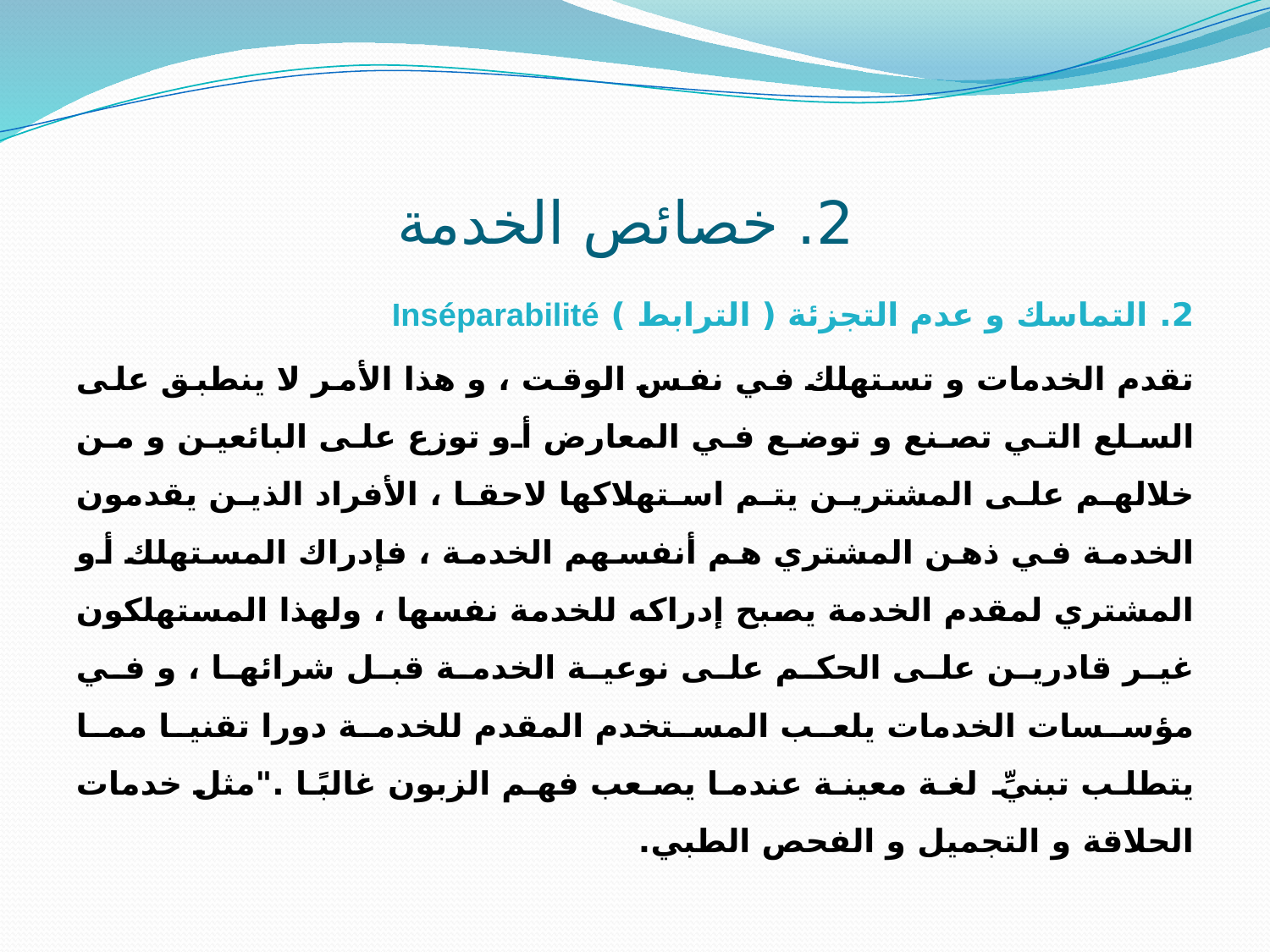

# 2. خصائص الخدمة
2. التماسك و عدم التجزئة ( الترابط ) Inséparabilité
تقدم الخدمات و تستهلك في نفس الوقت ، و هذا الأمر لا ينطبق على السلع التي تصنع و توضع في المعارض أو توزع على البائعين و من خلالهم على المشترين يتم استهلاكها لاحقا ، الأفراد الذين يقدمون الخدمة في ذهن المشتري هم أنفسهم الخدمة ، فإدراك المستهلك أو المشتري لمقدم الخدمة يصبح إدراكه للخدمة نفسها ، ولهذا المستهلكون غير قادرين على الحكم على نوعية الخدمة قبل شرائها ، و في مؤسسات الخدمات يلعب المستخدم المقدم للخدمة دورا تقنيا مما يتطلب تبنيِّ لغة معينة عندما يصعب فهم الزبون غالبًا ."مثل خدمات الحلاقة و التجميل و الفحص الطبي.